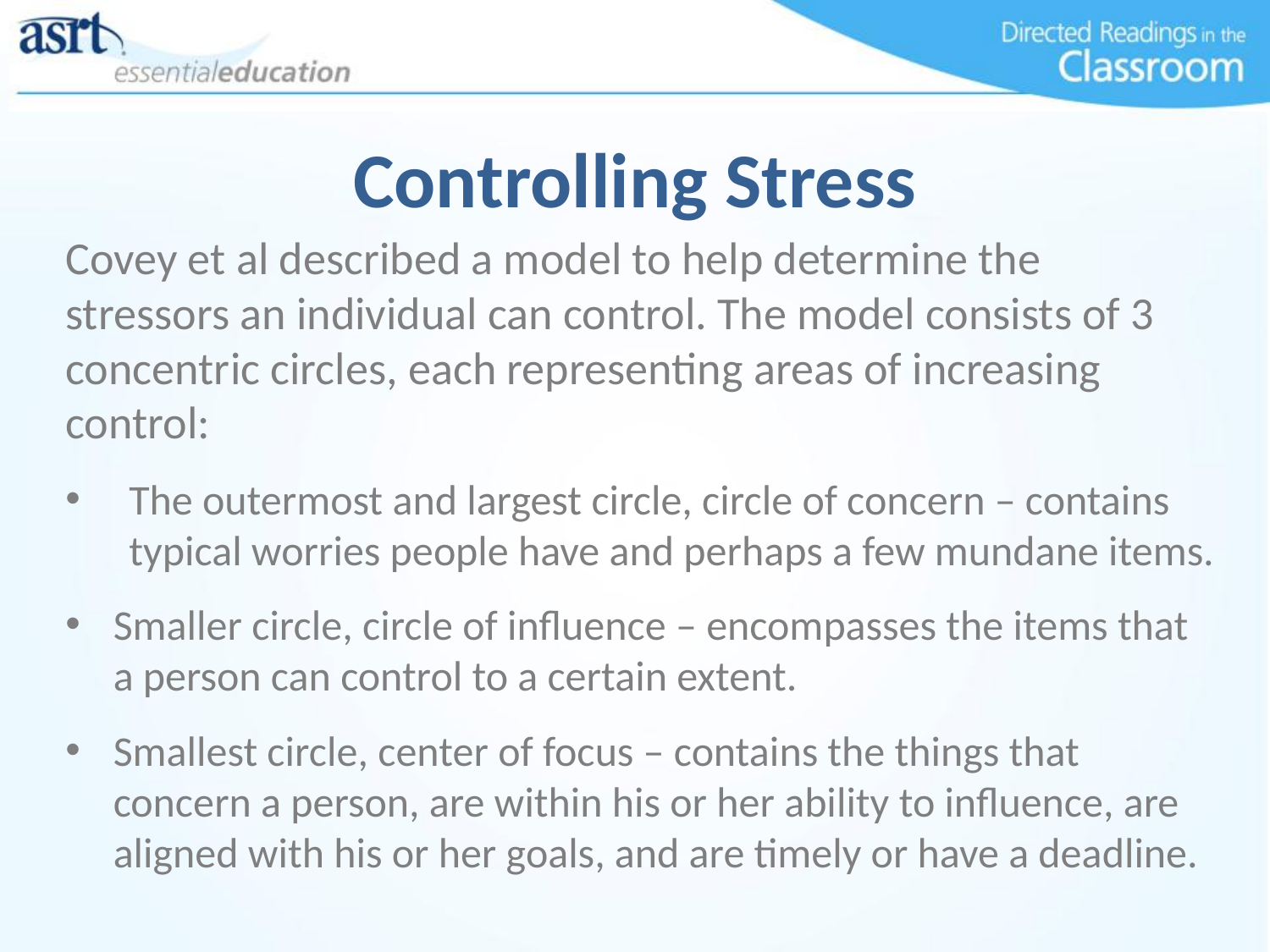

# Controlling Stress
Covey et al described a model to help determine the stressors an individual can control. The model consists of 3 concentric circles, each representing areas of increasing control:
The outermost and largest circle, circle of concern – contains typical worries people have and perhaps a few mundane items.
Smaller circle, circle of influence – encompasses the items that a person can control to a certain extent.
Smallest circle, center of focus – contains the things that concern a person, are within his or her ability to influence, are aligned with his or her goals, and are timely or have a deadline.